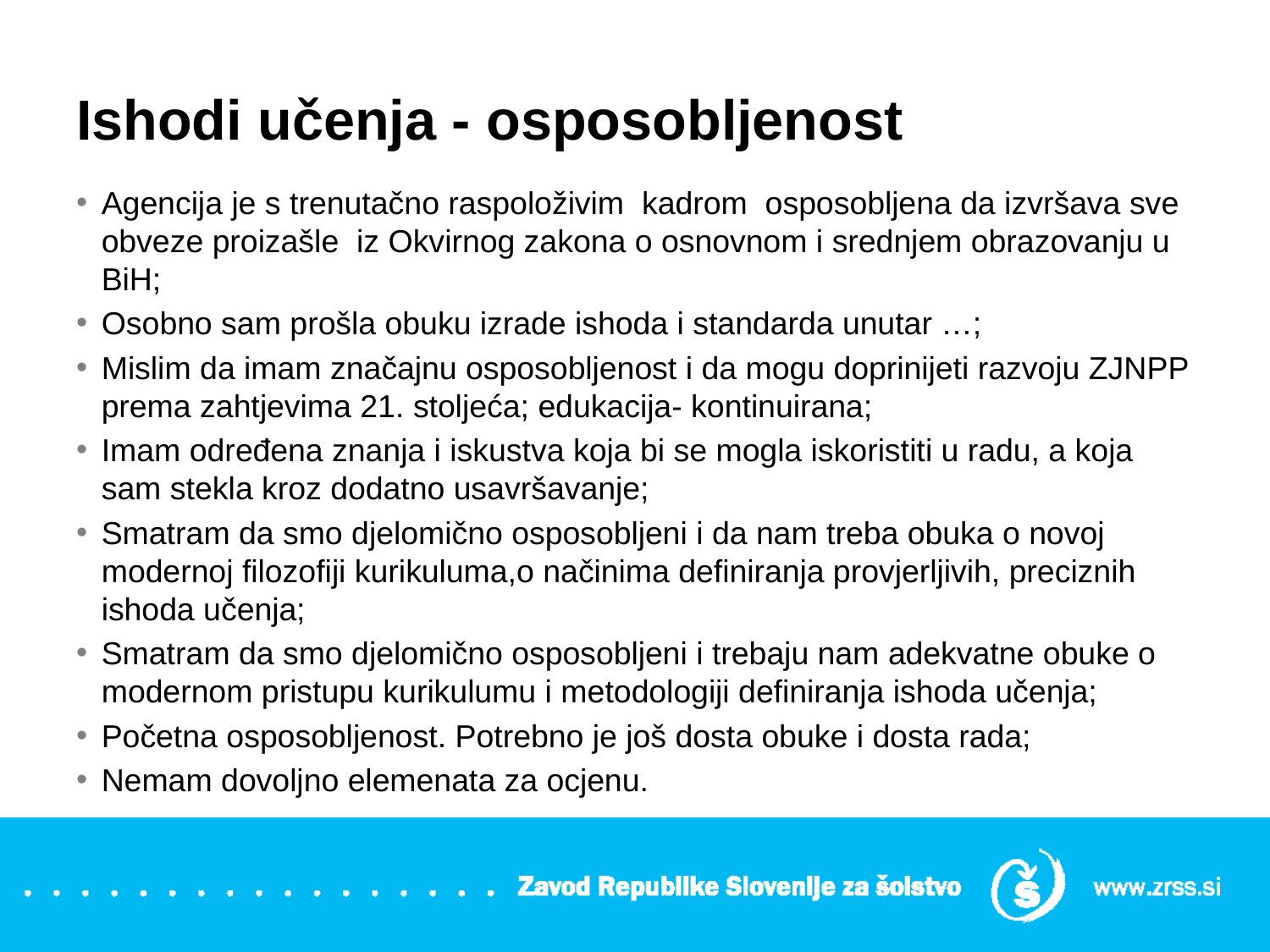

# Ishodi učenja - osposobljenost
Agencija je s trenutačno raspoloživim  kadrom  osposobljena da izvršava sve obveze proizašle  iz Okvirnog zakona o osnovnom i srednjem obrazovanju u BiH;
Osobno sam prošla obuku izrade ishoda i standarda unutar …;
Mislim da imam značajnu osposobljenost i da mogu doprinijeti razvoju ZJNPP prema zahtjevima 21. stoljeća; edukacija- kontinuirana;
Imam određena znanja i iskustva koja bi se mogla iskoristiti u radu, a koja sam stekla kroz dodatno usavršavanje;
Smatram da smo djelomično osposobljeni i da nam treba obuka o novoj modernoj filozofiji kurikuluma,o načinima definiranja provjerljivih, preciznih ishoda učenja;
Smatram da smo djelomično osposobljeni i trebaju nam adekvatne obuke o modernom pristupu kurikulumu i metodologiji definiranja ishoda učenja;
Početna osposobljenost. Potrebno je još dosta obuke i dosta rada;
Nemam dovoljno elemenata za ocjenu.